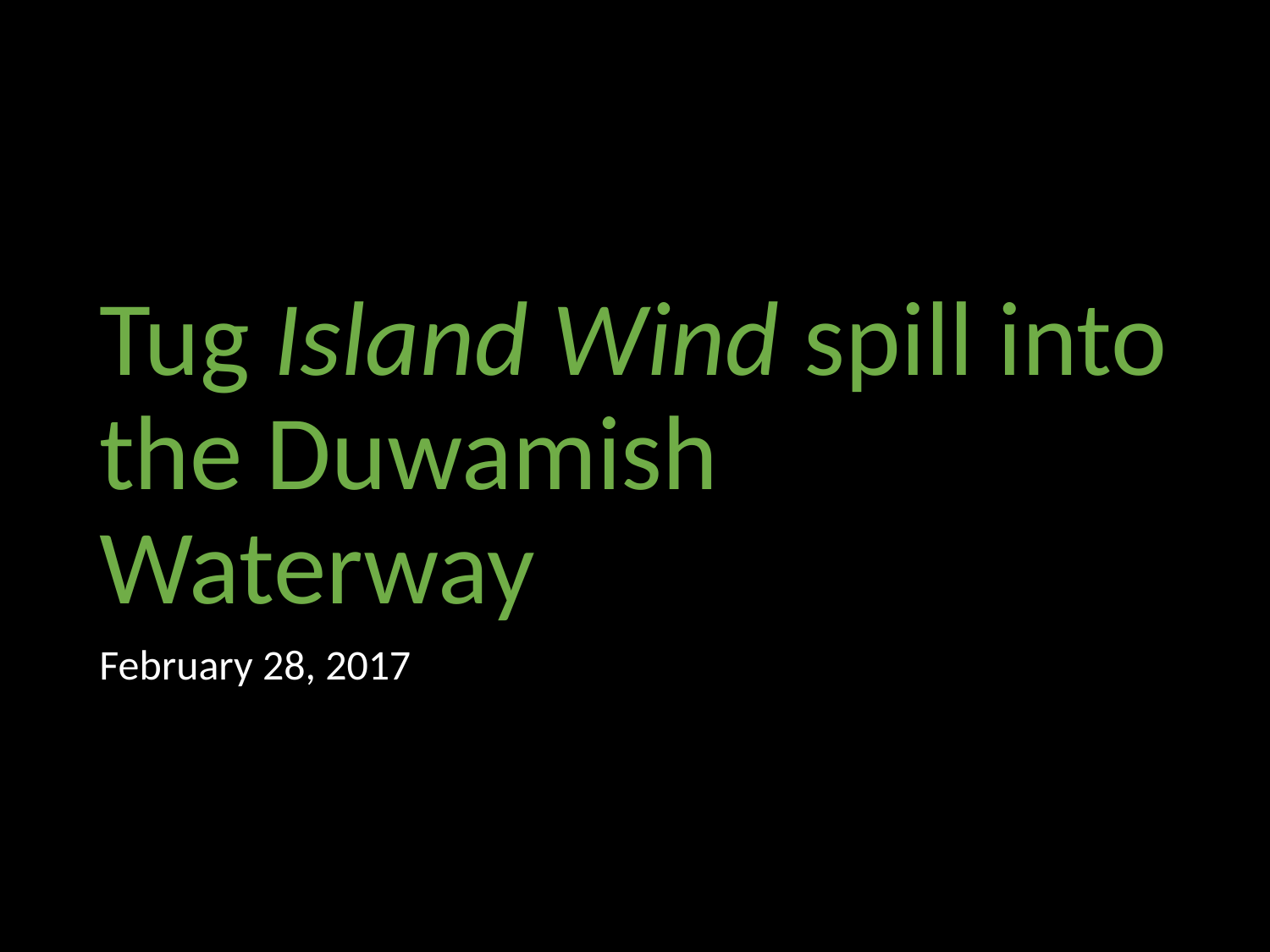

# Tug Island Wind spill into the Duwamish Waterway
February 28, 2017